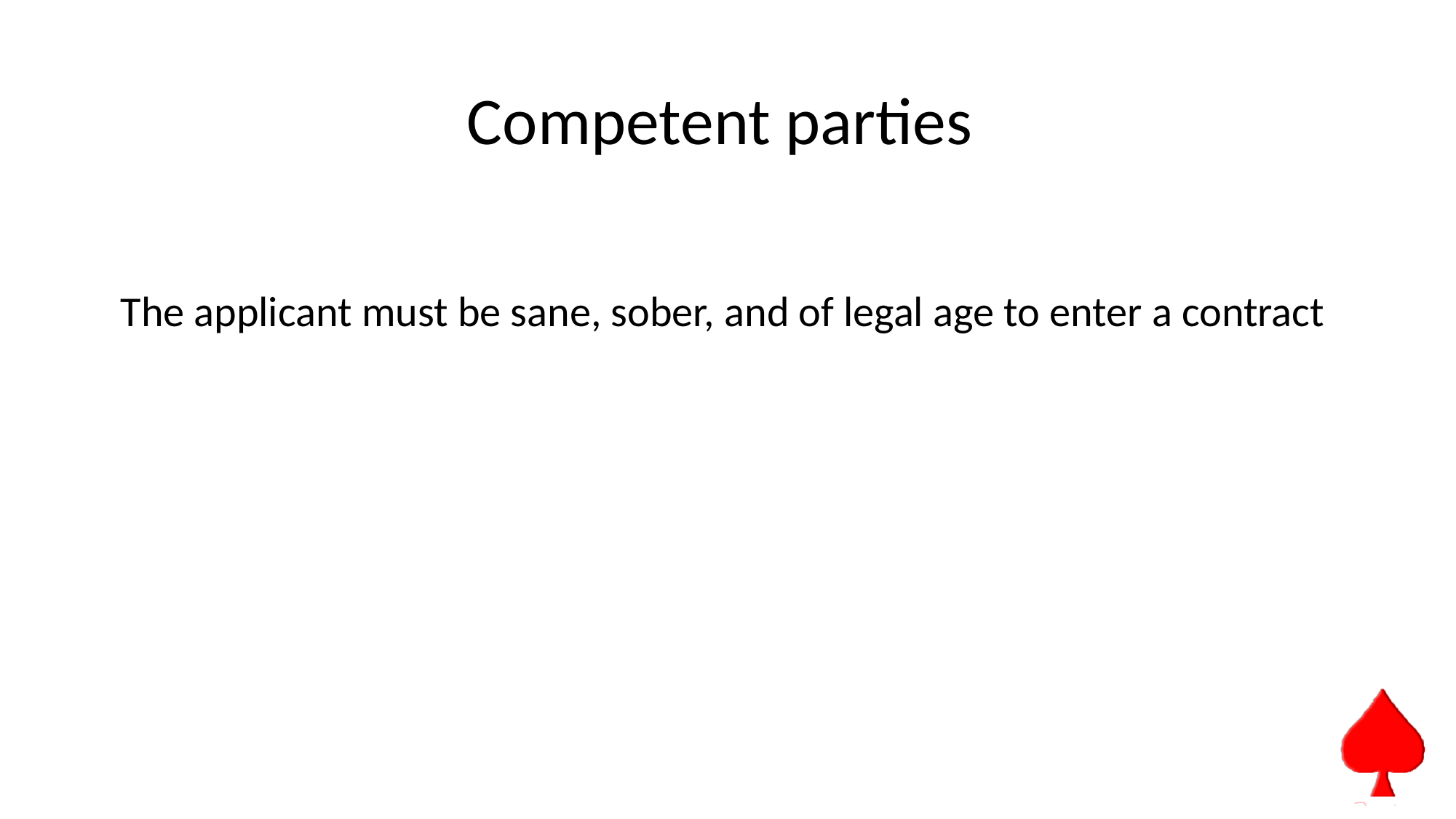

# Competent parties

The applicant must be sane, sober, and of legal age to enter a contract